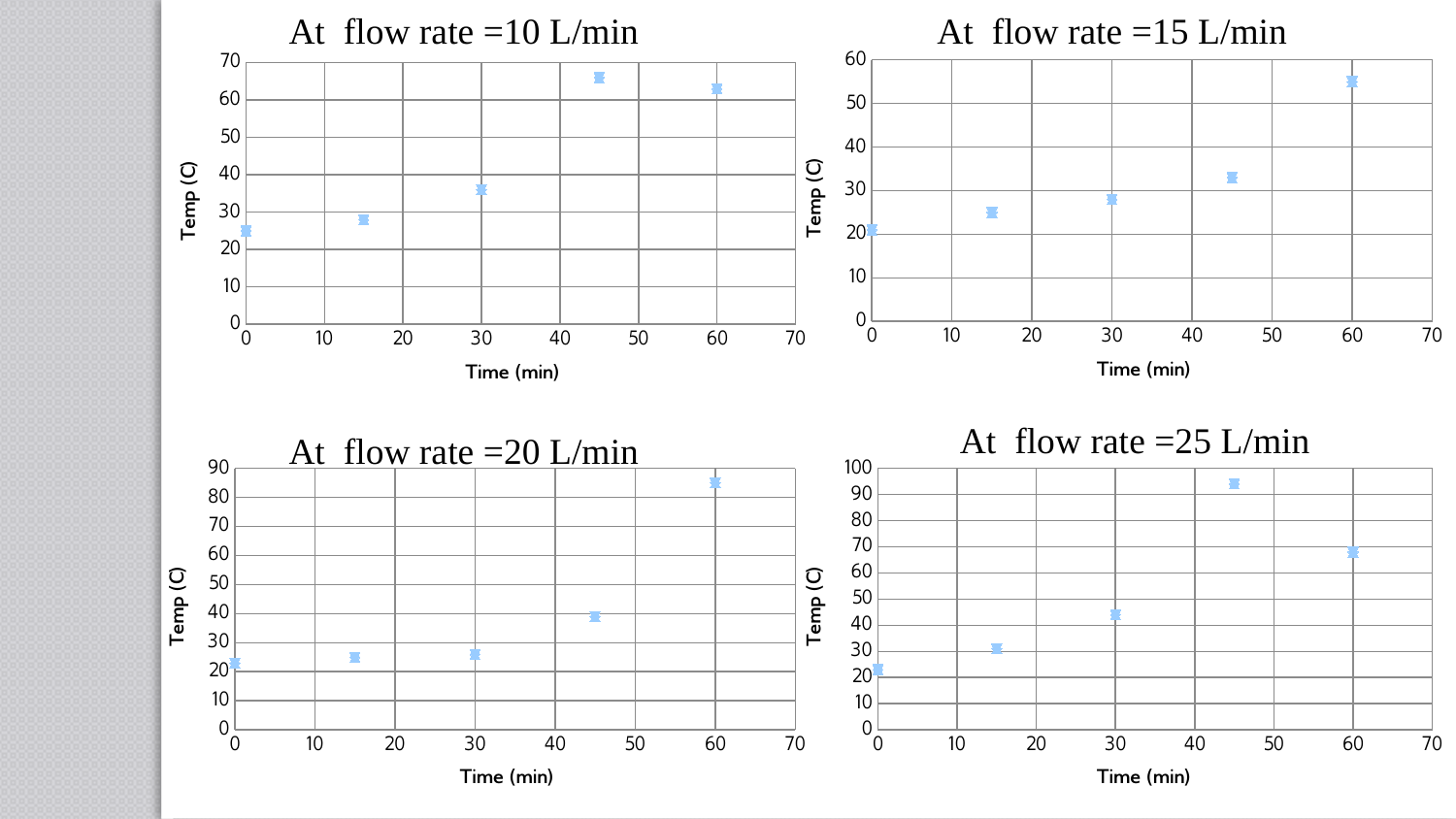

At  flow rate =10 L/min
At  flow rate =15 L/min

### Chart

| Category | قيم ص | قيم ص | قيم ص |
|---|---|---|---|

### Chart

| Category | قيم ص | قيم ص | قيم ص |
|---|---|---|---|
At  flow rate =25 L/min
At  flow rate =20 L/min

### Chart

| Category | قيم ص | قيم ص | قيم ص |
|---|---|---|---|

### Chart

| Category | قيم ص | قيم ص | قيم ص |
|---|---|---|---|